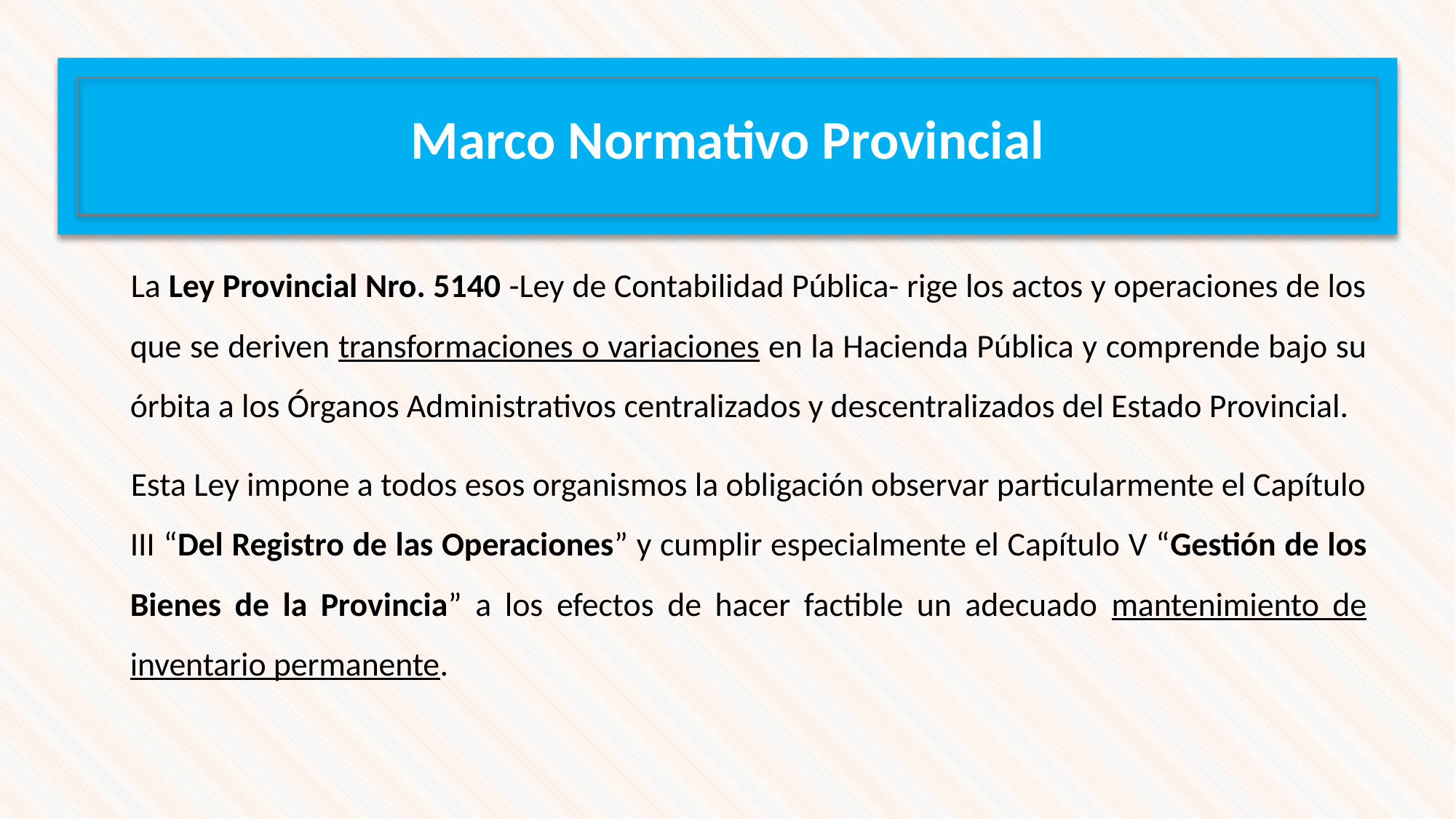

Marco Normativo Provincial
La Ley Provincial Nro. 5140 -Ley de Contabilidad Pública- rige los actos y operaciones de los que se deriven transformaciones o variaciones en la Hacienda Pública y comprende bajo su órbita a los Órganos Administrativos centralizados y descentralizados del Estado Provincial.
Esta Ley impone a todos esos organismos la obligación observar particularmente el Capítulo III “Del Registro de las Operaciones” y cumplir especialmente el Capítulo V “Gestión de los Bienes de la Provincia” a los efectos de hacer factible un adecuado mantenimiento de inventario permanente.